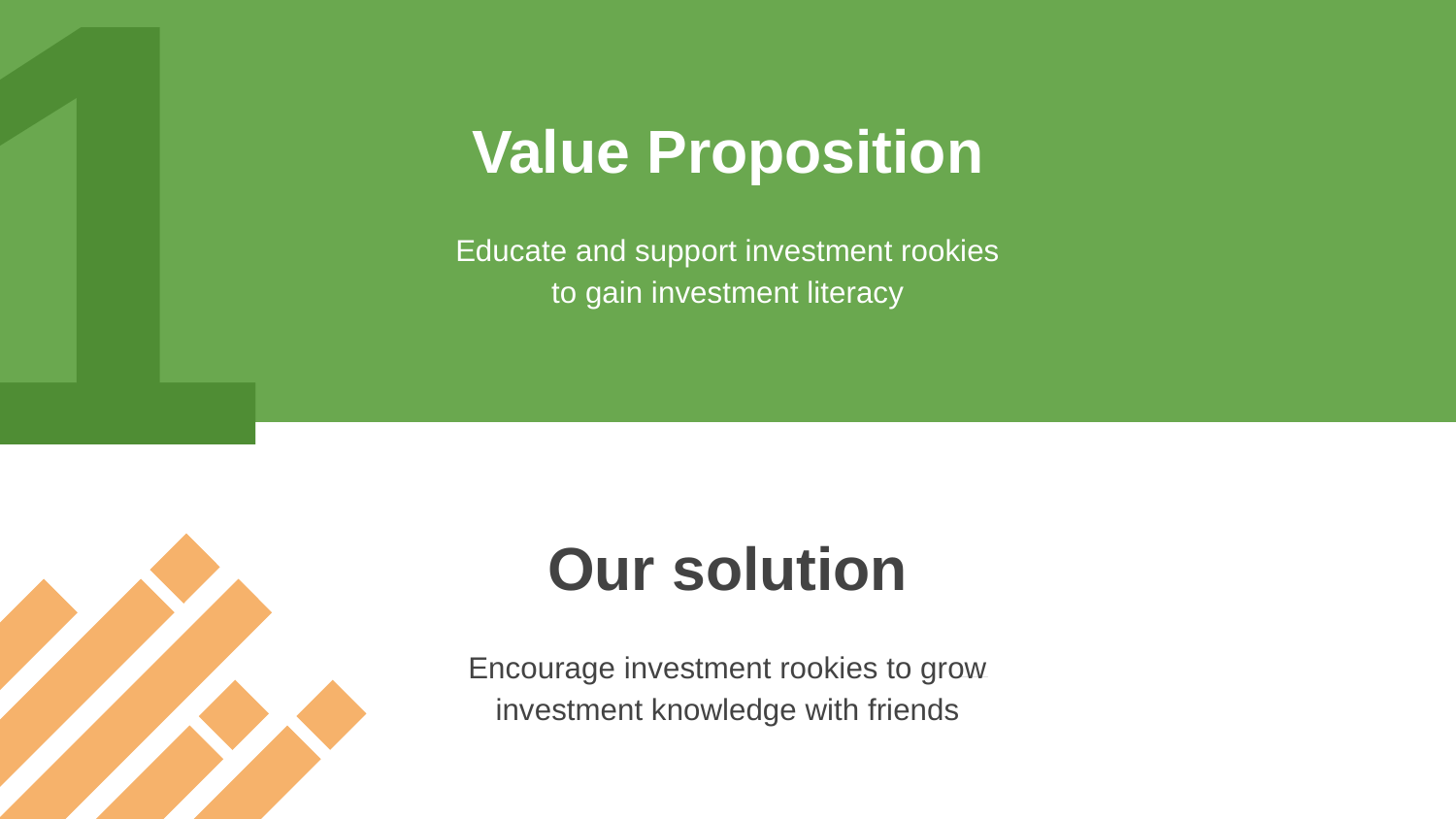

# 1
Value Proposition
Educate and support investment rookies to gain investment literacy
Our solution
Encourage investment rookies to grow investment knowledge with friends